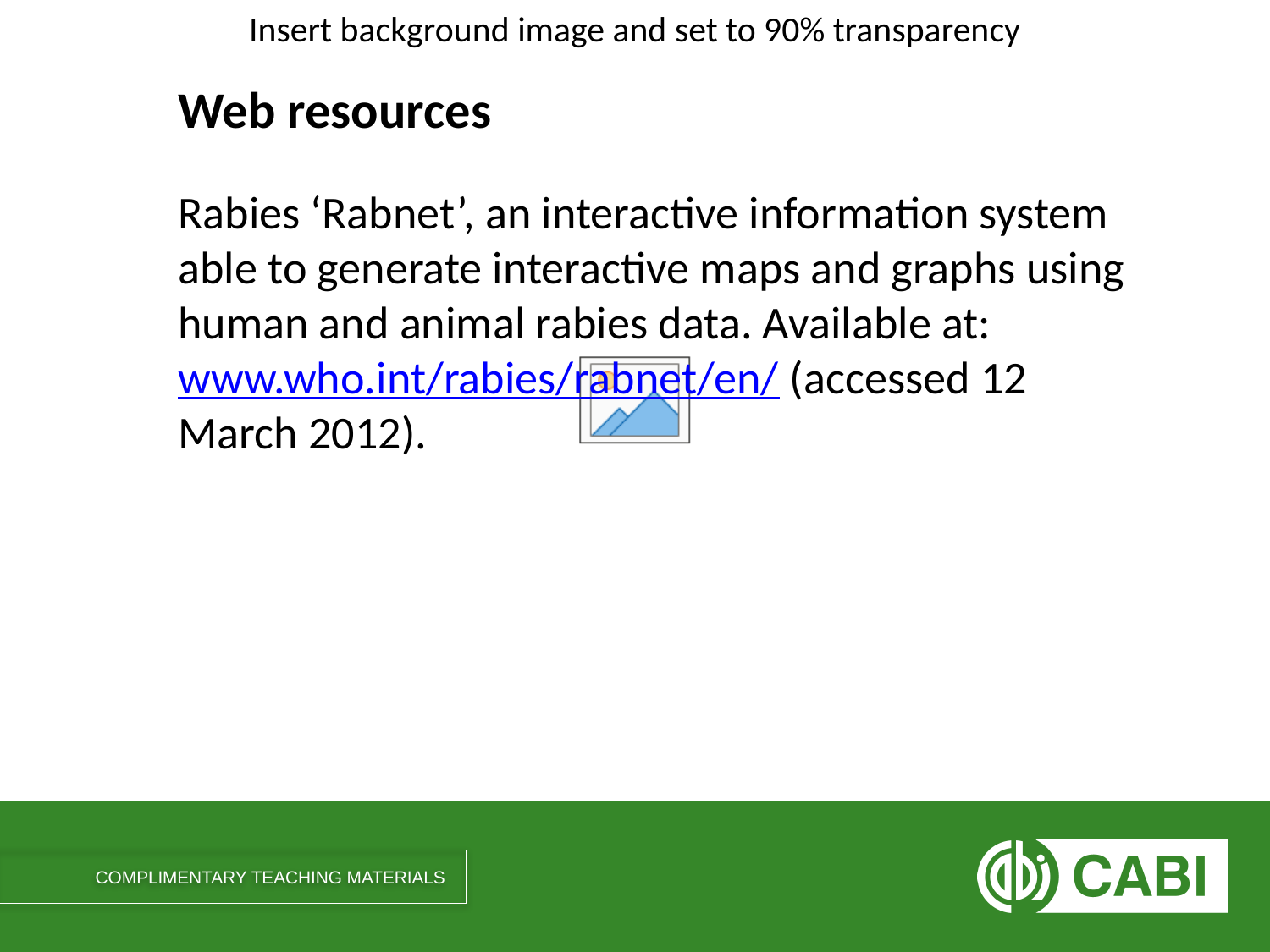

# Web resources
Rabies ‘Rabnet’, an interactive information system able to generate interactive maps and graphs using human and animal rabies data. Available at: www.who.int/rabies/rabnet/en/ (accessed 12 March 2012).